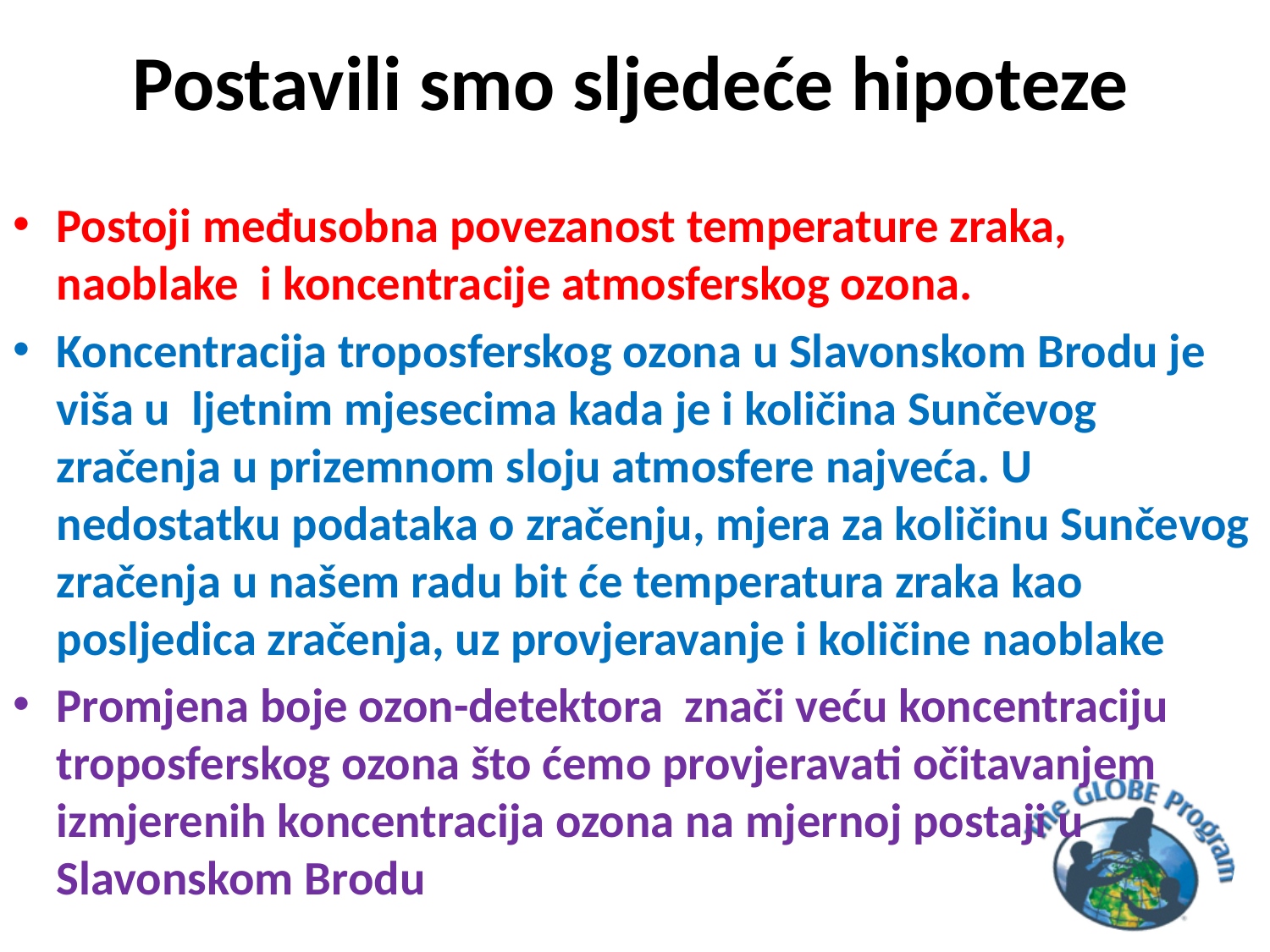

# Postavili smo sljedeće hipoteze
Postoji međusobna povezanost temperature zraka, naoblake  i koncentracije atmosferskog ozona.
Koncentracija troposferskog ozona u Slavonskom Brodu je viša u  ljetnim mjesecima kada je i količina Sunčevog zračenja u prizemnom sloju atmosfere najveća. U nedostatku podataka o zračenju, mjera za količinu Sunčevog zračenja u našem radu bit će temperatura zraka kao posljedica zračenja, uz provjeravanje i količine naoblake
Promjena boje ozon-detektora  znači veću koncentraciju troposferskog ozona što ćemo provjeravati očitavanjem izmjerenih koncentracija ozona na mjernoj postaji u Slavonskom Brodu